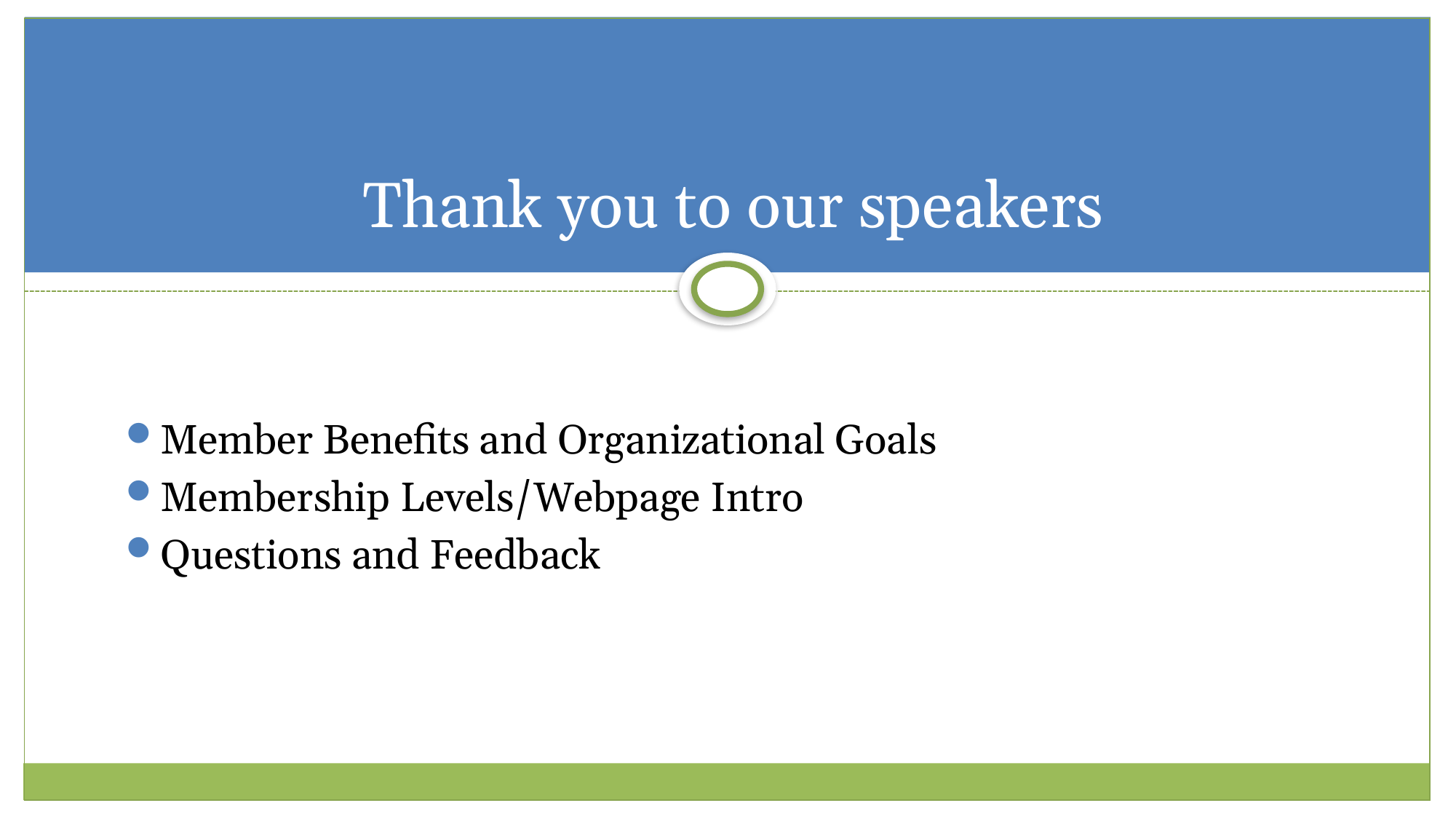

# Thank you to our speakers
Member Benefits and Organizational Goals
Membership Levels/Webpage Intro
Questions and Feedback